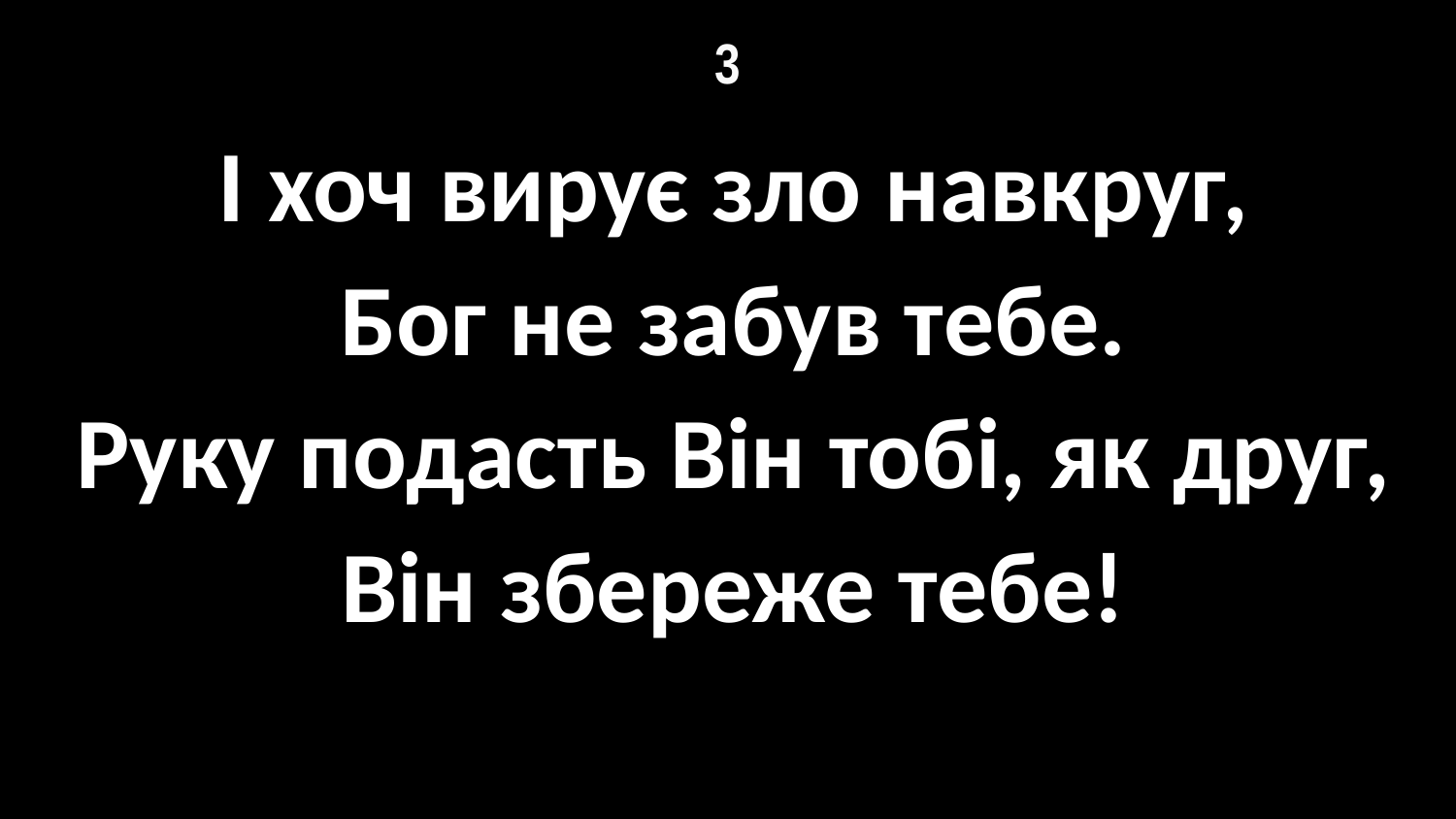

# 3
І хоч вирує зло навкруг,
Бог не забув тебе.
Руку подасть Він тобі, як друг,
Він збереже тебе!